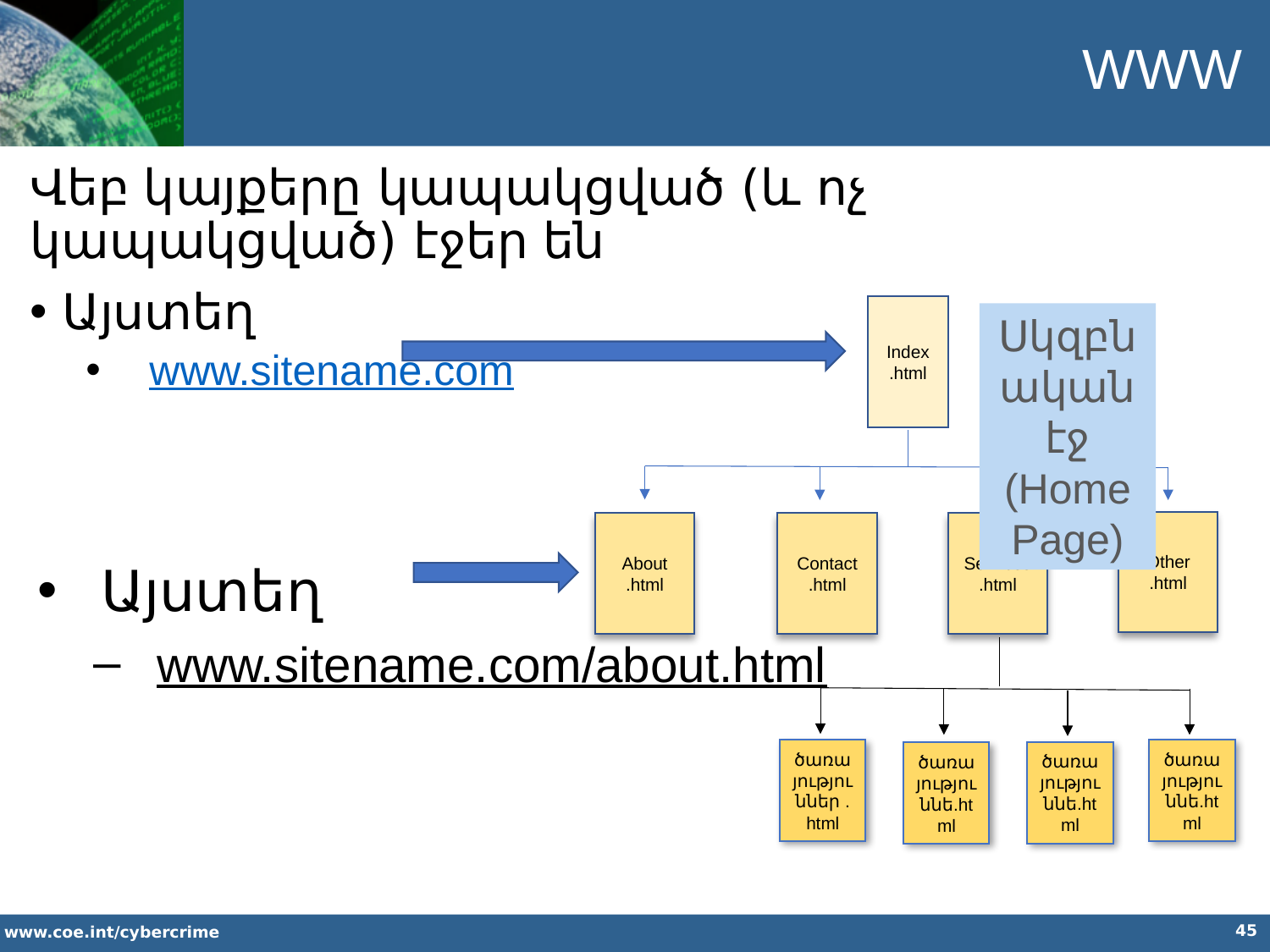

WWW
Վեբ կայքերը կապակցված (և ոչ կապակցված) էջեր են
Այստեղ
www.sitename.com
Index
.html
Other
.html
About
.html
Contact
.html
Services
.html
ծառայություններ .html
ծառայություննե.html
ծառայություննե.html
ծառայություննե.html
Սկզբնական էջ (Home Page)

Այստեղ
www.sitename.com/about.html